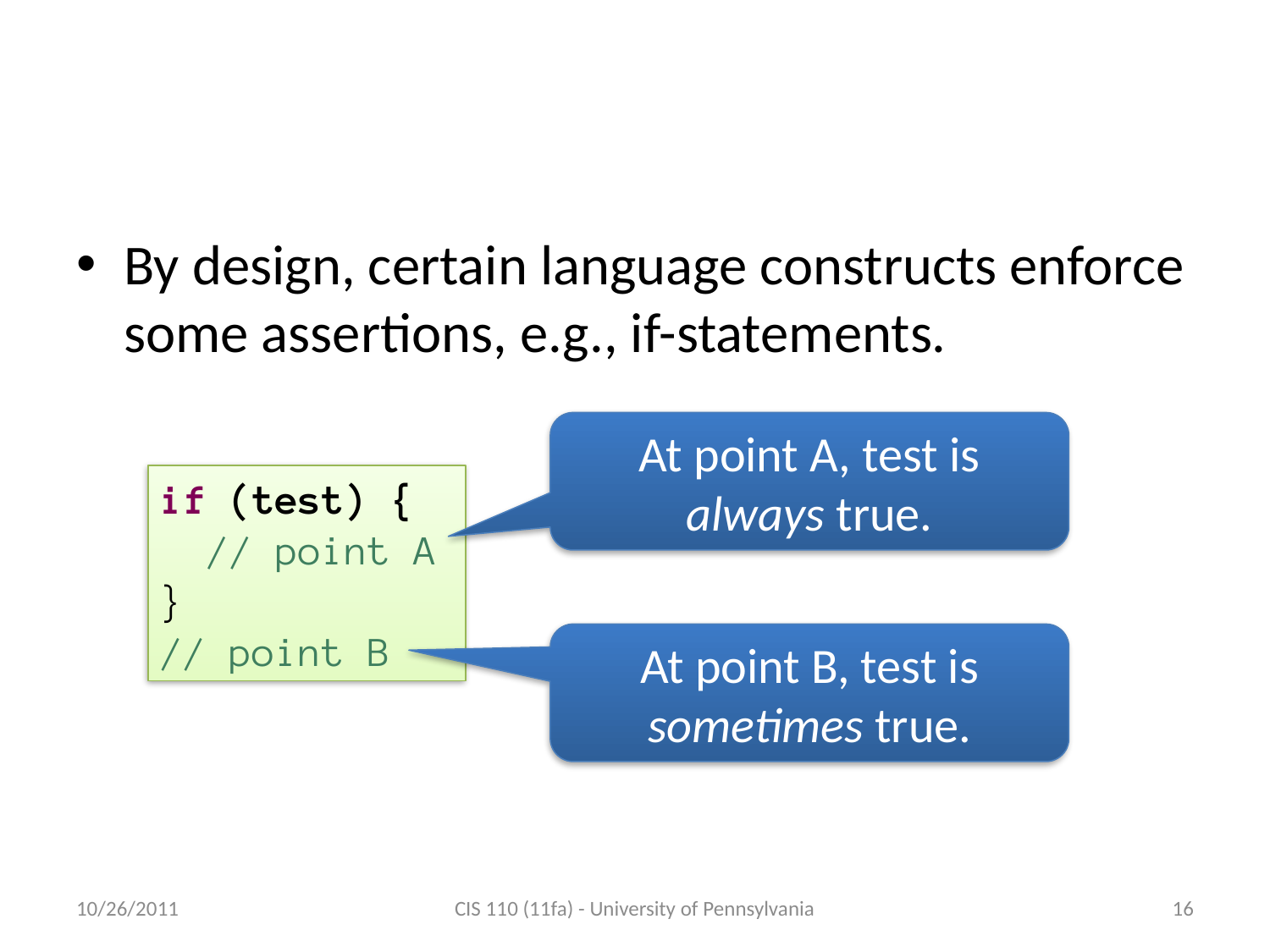

# Assertions implicitly made by programming constructs
By design, certain language constructs enforce some assertions, e.g., if-statements.
At point A, test is always true.
if (test) {
  // point A
}
// point B
At point B, test is sometimes true.
10/26/2011
CIS 110 (11fa) - University of Pennsylvania
16